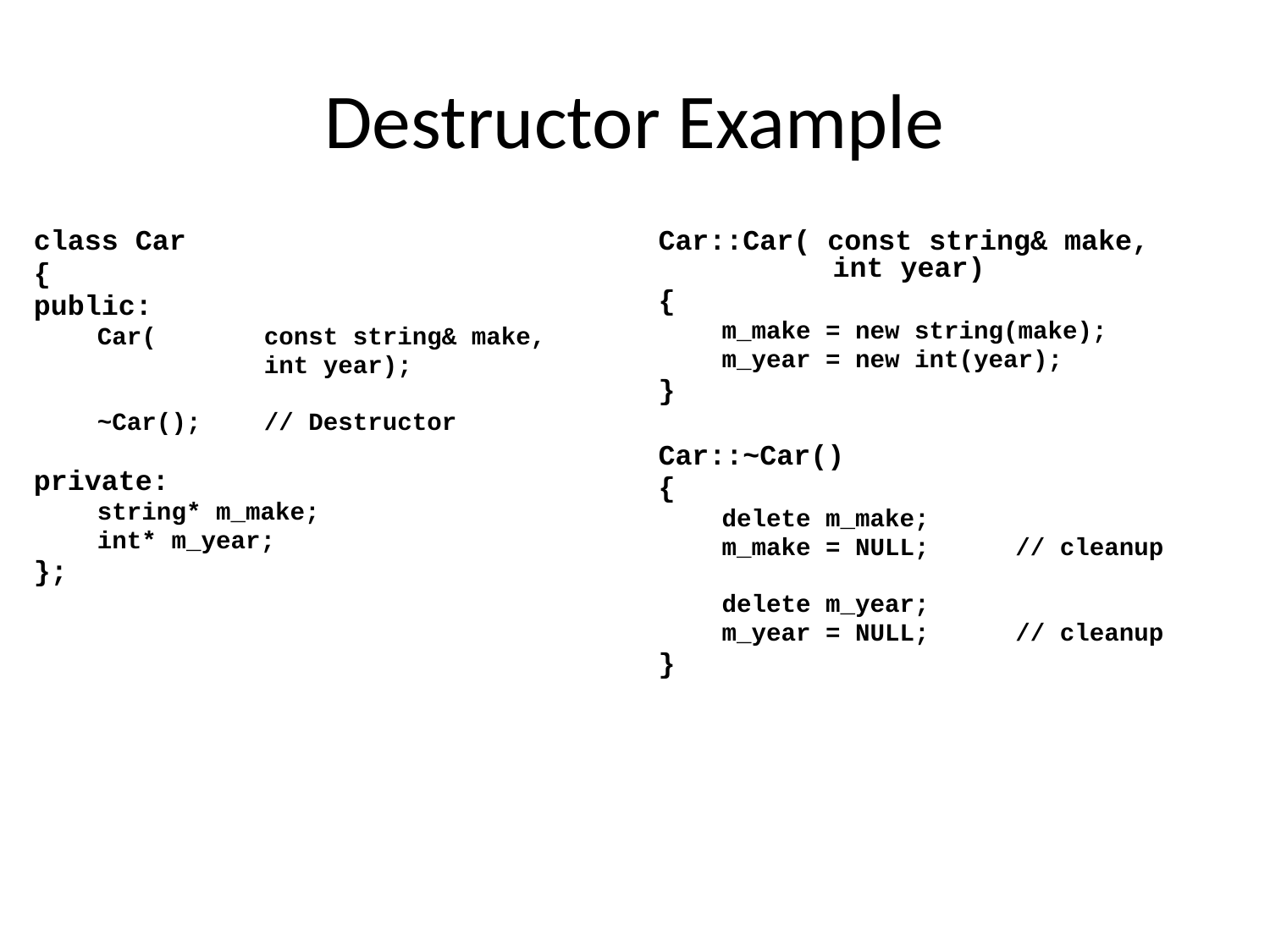

# Destructor Example
class Car
{
public:
Car(	const string& make,
		int year);

~Car();	// Destructor

private:
string* m_make;
int* m_year;
};

Car::Car( const string& make, 	int year)
{
m_make = new string(make);
m_year = new int(year);
}

Car::~Car()
{
delete m_make;
m_make = NULL;	// cleanup

delete m_year;
m_year = NULL;	// cleanup
}